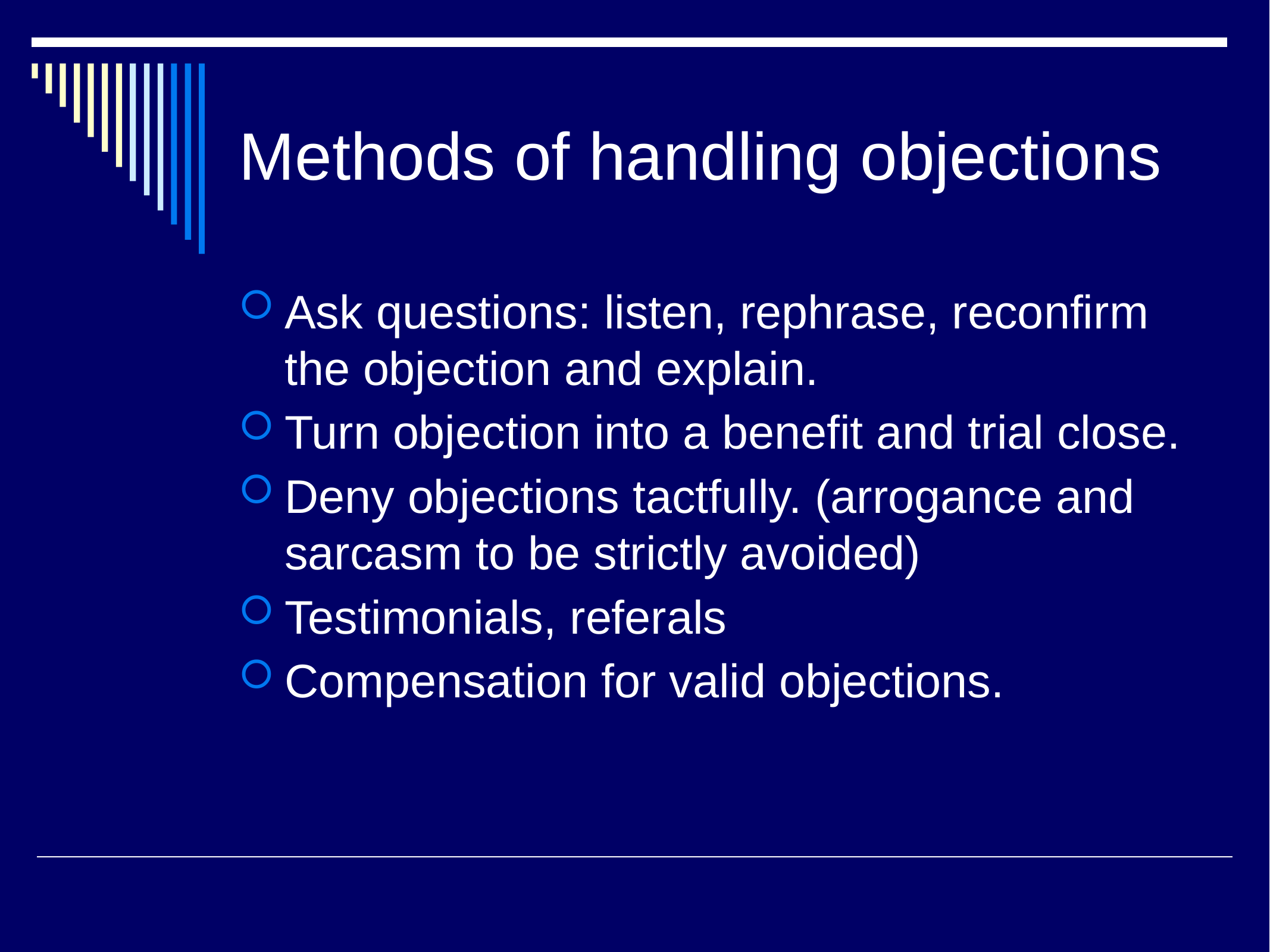

# Methods of handling objections
Ask questions: listen, rephrase, reconfirm the objection and explain.
Turn objection into a benefit and trial close.
Deny objections tactfully. (arrogance and sarcasm to be strictly avoided)
Testimonials, referals
Compensation for valid objections.
31